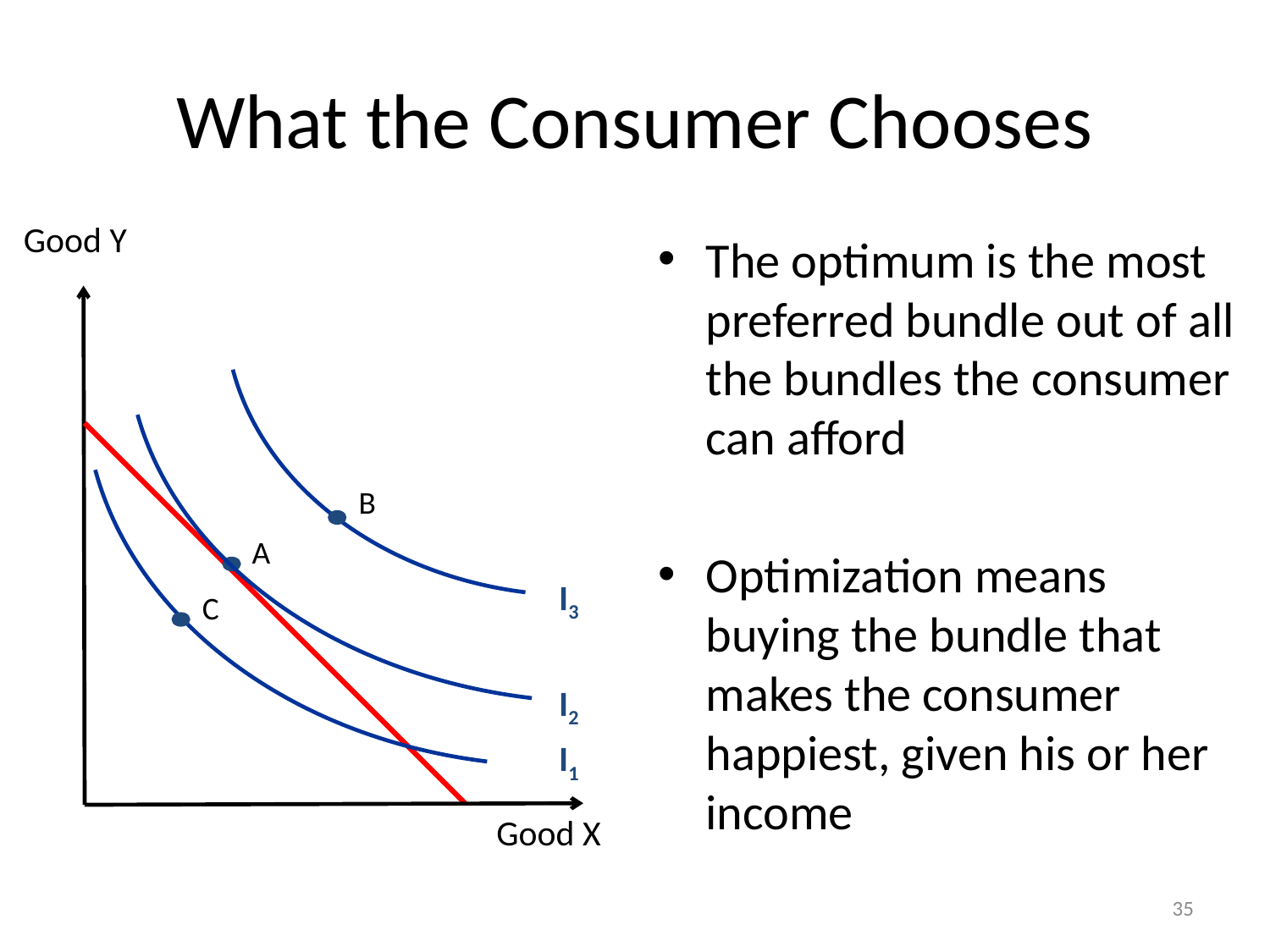

# What the Consumer Chooses
Good Y
The optimum is the most preferred bundle out of all the bundles the consumer can afford

Optimization means buying the bundle that makes the consumer happiest, given his or her income

B

A

I3
C

I2
I1
Good X
35